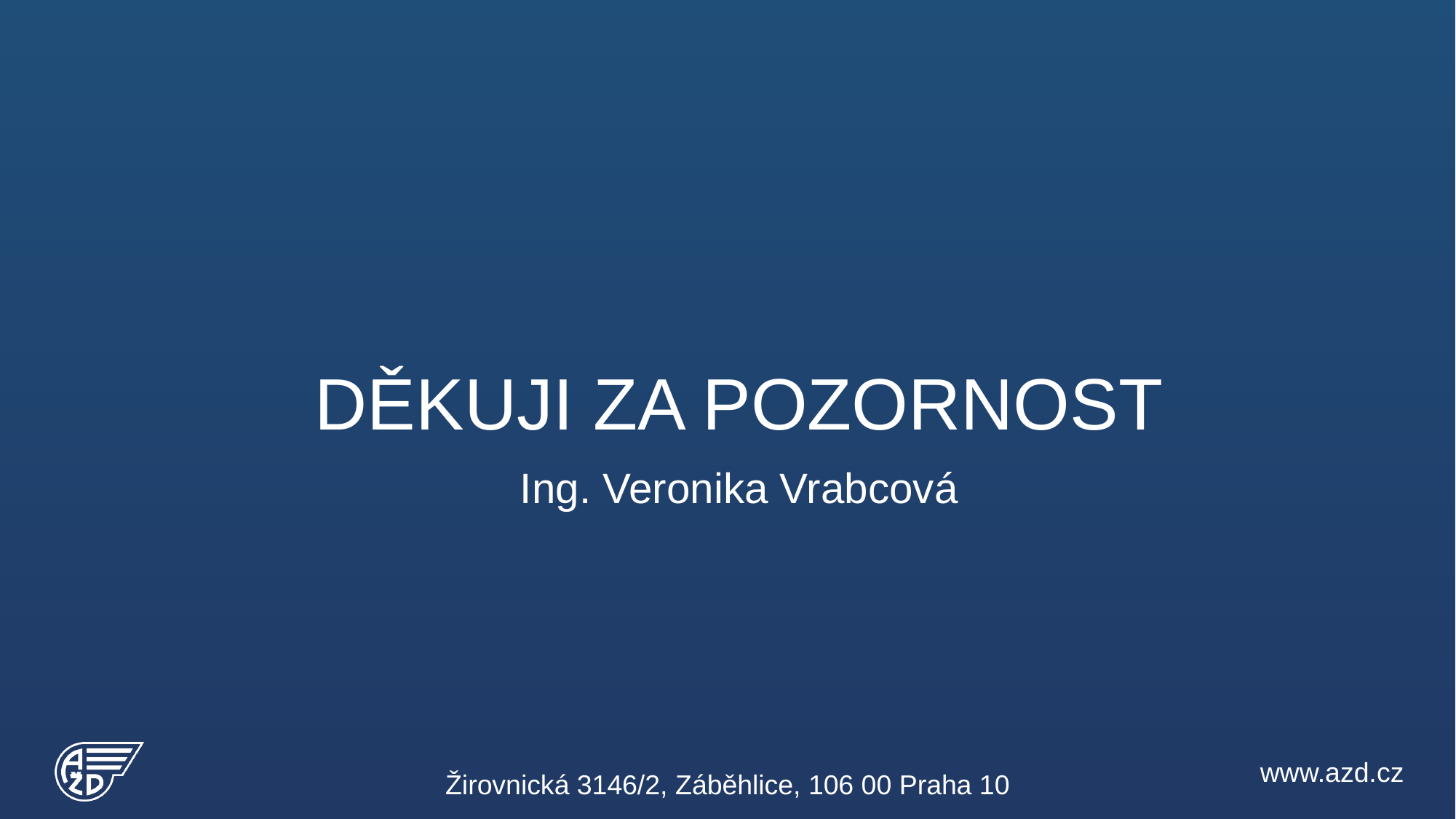

# DĚKUJI ZA POZORNOST
Ing. Veronika Vrabcová